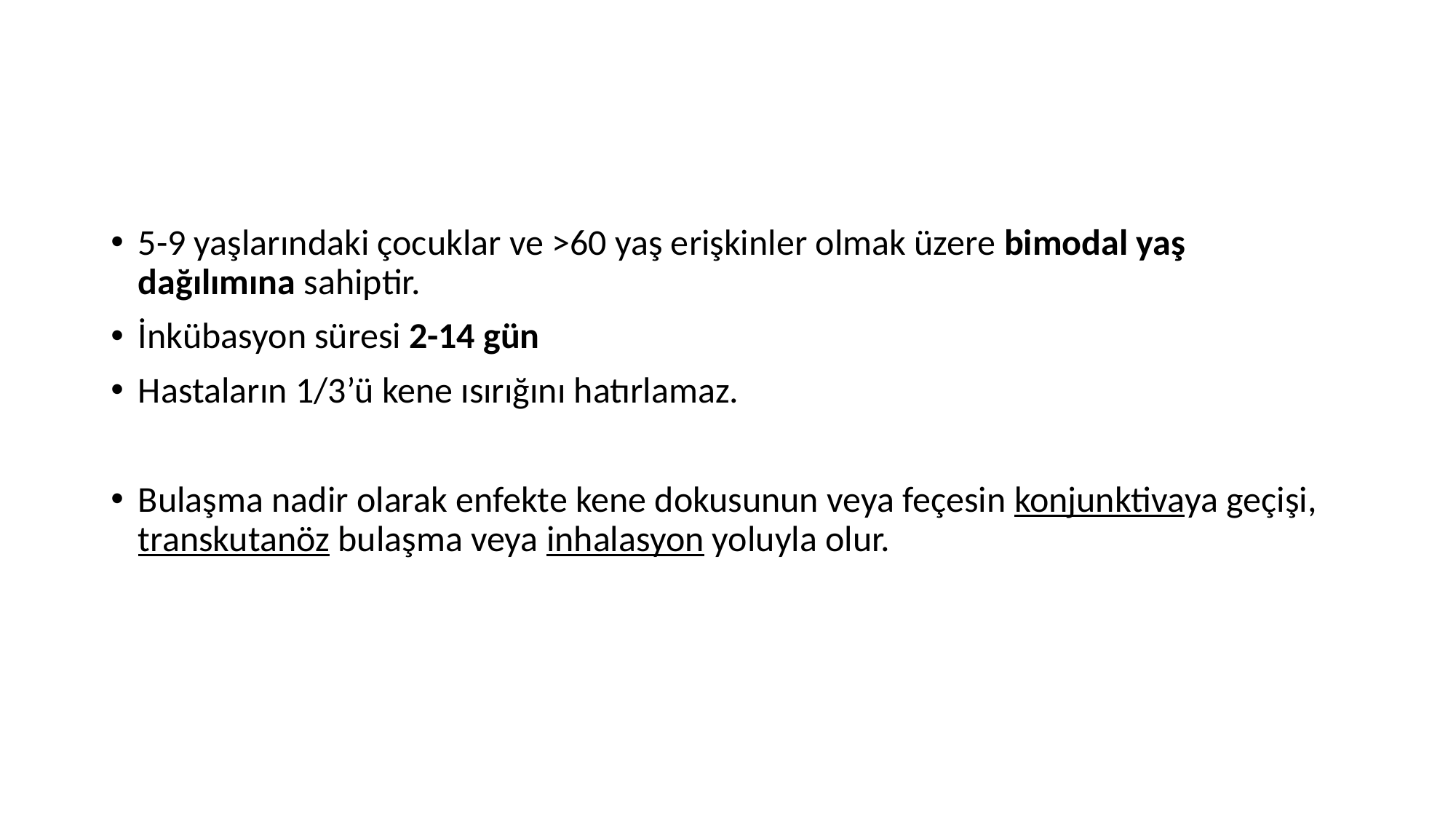

#
5-9 yaşlarındaki çocuklar ve >60 yaş erişkinler olmak üzere bimodal yaş dağılımına sahiptir.
İnkübasyon süresi 2-14 gün
Hastaların 1/3’ü kene ısırığını hatırlamaz.

Bulaşma nadir olarak enfekte kene dokusunun veya feçesin konjunktivaya geçişi, transkutanöz bulaşma veya inhalasyon yoluyla olur.